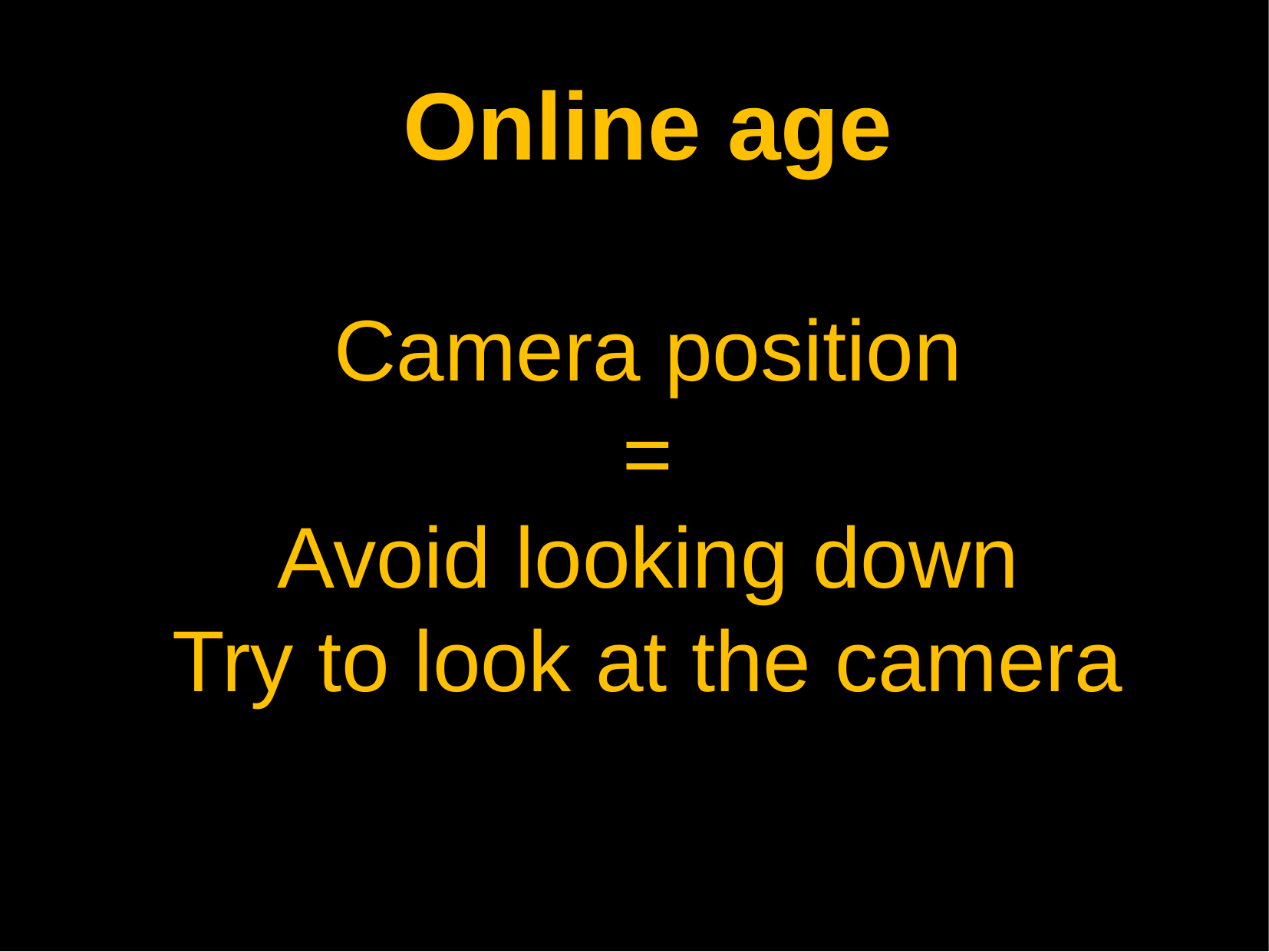

Online age

Camera position
=
Avoid looking down
Try to look at the camera